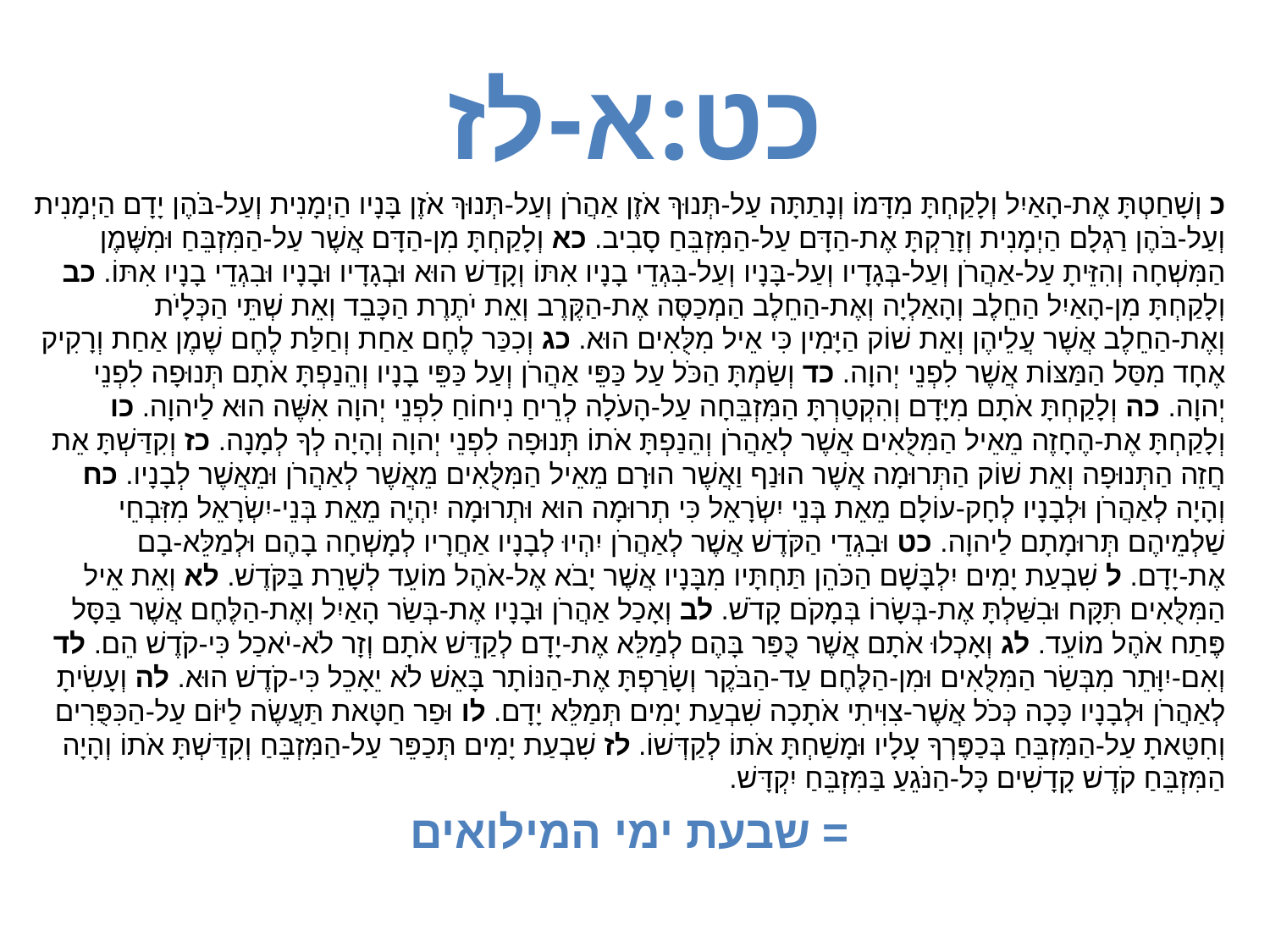

# כט:א-לז
כ וְשָׁחַטְתָּ אֶת-הָאַיִל וְלָקַחְתָּ מִדָּמוֹ וְנָתַתָּה עַל-תְּנוּךְ אֹזֶן אַהֲרֹן וְעַל-תְּנוּךְ אֹזֶן בָּנָיו הַיְמָנִית וְעַל-בֹּהֶן יָדָם הַיְמָנִית וְעַל-בֹּהֶן רַגְלָם הַיְמָנִית וְזָרַקְתָּ אֶת-הַדָּם עַל-הַמִּזְבֵּחַ סָבִיב. כא וְלָקַחְתָּ מִן-הַדָּם אֲשֶׁר עַל-הַמִּזְבֵּחַ וּמִשֶּׁמֶן הַמִּשְׁחָה וְהִזֵּיתָ עַל-אַהֲרֹן וְעַל-בְּגָדָיו וְעַל-בָּנָיו וְעַל-בִּגְדֵי בָנָיו אִתּוֹ וְקָדַשׁ הוּא וּבְגָדָיו וּבָנָיו וּבִגְדֵי בָנָיו אִתּוֹ. כב וְלָקַחְתָּ מִן-הָאַיִל הַחֵלֶב וְהָאַלְיָה וְאֶת-הַחֵלֶב הַמְכַסֶּה אֶת-הַקֶּרֶב וְאֵת יֹתֶרֶת הַכָּבֵד וְאֵת שְׁתֵּי הַכְּלָיֹת וְאֶת-הַחֵלֶב אֲשֶׁר עֲלֵיהֶן וְאֵת שׁוֹק הַיָּמִין כִּי אֵיל מִלֻּאִים הוּא. כג וְכִכַּר לֶחֶם אַחַת וְחַלַּת לֶחֶם שֶׁמֶן אַחַת וְרָקִיק אֶחָד מִסַּל הַמַּצּוֹת אֲשֶׁר לִפְנֵי יְהוָה. כד וְשַׂמְתָּ הַכֹּל עַל כַּפֵּי אַהֲרֹן וְעַל כַּפֵּי בָנָיו וְהֵנַפְתָּ אֹתָם תְּנוּפָה לִפְנֵי יְהוָה. כה וְלָקַחְתָּ אֹתָם מִיָּדָם וְהִקְטַרְתָּ הַמִּזְבֵּחָה עַל-הָעֹלָה לְרֵיחַ נִיחוֹחַ לִפְנֵי יְהוָה אִשֶּׁה הוּא לַיהוָה. כו וְלָקַחְתָּ אֶת-הֶחָזֶה מֵאֵיל הַמִּלֻּאִים אֲשֶׁר לְאַהֲרֹן וְהֵנַפְתָּ אֹתוֹ תְּנוּפָה לִפְנֵי יְהוָה וְהָיָה לְךָ לְמָנָה. כז וְקִדַּשְׁתָּ אֵת חֲזֵה הַתְּנוּפָה וְאֵת שׁוֹק הַתְּרוּמָה אֲשֶׁר הוּנַף וַאֲשֶׁר הוּרָם מֵאֵיל הַמִּלֻּאִים מֵאֲשֶׁר לְאַהֲרֹן וּמֵאֲשֶׁר לְבָנָיו. כח וְהָיָה לְאַהֲרֹן וּלְבָנָיו לְחָק-עוֹלָם מֵאֵת בְּנֵי יִשְׂרָאֵל כִּי תְרוּמָה הוּא וּתְרוּמָה יִהְיֶה מֵאֵת בְּנֵי-יִשְׂרָאֵל מִזִּבְחֵי שַׁלְמֵיהֶם תְּרוּמָתָם לַיהוָה. כט וּבִגְדֵי הַקֹּדֶשׁ אֲשֶׁר לְאַהֲרֹן יִהְיוּ לְבָנָיו אַחֲרָיו לְמָשְׁחָה בָהֶם וּלְמַלֵּא-בָם אֶת-יָדָם. ל שִׁבְעַת יָמִים יִלְבָּשָׁם הַכֹּהֵן תַּחְתָּיו מִבָּנָיו אֲשֶׁר יָבֹא אֶל-אֹהֶל מוֹעֵד לְשָׁרֵת בַּקֹּדֶשׁ. לא וְאֵת אֵיל הַמִּלֻּאִים תִּקָּח וּבִשַּׁלְתָּ אֶת-בְּשָׂרוֹ בְּמָקֹם קָדֹשׁ. לב וְאָכַל אַהֲרֹן וּבָנָיו אֶת-בְּשַׂר הָאַיִל וְאֶת-הַלֶּחֶם אֲשֶׁר בַּסָּל פֶּתַח אֹהֶל מוֹעֵד. לג וְאָכְלוּ אֹתָם אֲשֶׁר כֻּפַּר בָּהֶם לְמַלֵּא אֶת-יָדָם לְקַדֵּשׁ אֹתָם וְזָר לֹא-יֹאכַל כִּי-קֹדֶשׁ הֵם. לד וְאִם-יִוָּתֵר מִבְּשַׂר הַמִּלֻּאִים וּמִן-הַלֶּחֶם עַד-הַבֹּקֶר וְשָׂרַפְתָּ אֶת-הַנּוֹתָר בָּאֵשׁ לֹא יֵאָכֵל כִּי-קֹדֶשׁ הוּא. לה וְעָשִׂיתָ לְאַהֲרֹן וּלְבָנָיו כָּכָה כְּכֹל אֲשֶׁר-צִוִּיתִי אֹתָכָה שִׁבְעַת יָמִים תְּמַלֵּא יָדָם. לו וּפַר חַטָּאת תַּעֲשֶׂה לַיּוֹם עַל-הַכִּפֻּרִים וְחִטֵּאתָ עַל-הַמִּזְבֵּחַ בְּכַפֶּרְךָ עָלָיו וּמָשַׁחְתָּ אֹתוֹ לְקַדְּשׁוֹ. לז שִׁבְעַת יָמִים תְּכַפֵּר עַל-הַמִּזְבֵּחַ וְקִדַּשְׁתָּ אֹתוֹ וְהָיָה הַמִּזְבֵּחַ קֹדֶשׁ קָדָשִׁים כָּל-הַנֹּגֵעַ בַּמִּזְבֵּחַ יִקְדָּשׁ.
= שבעת ימי המילואים